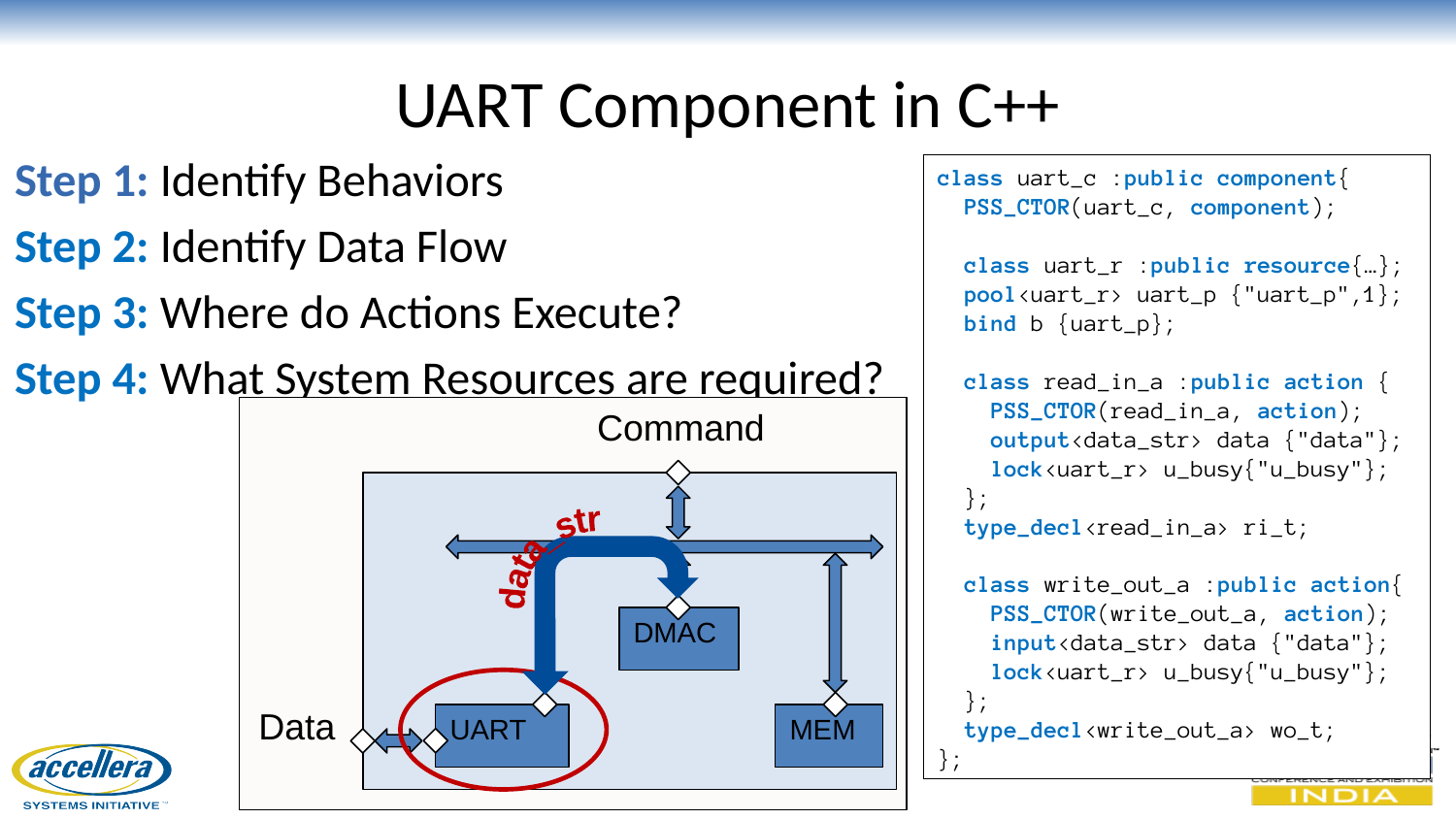

# UART Component in C++
Step 1: Identify Behaviors
Step 2: Identify Data Flow
Step 3: Where do Actions Execute?
Step 4: What System Resources are required?
class uart_c :public component{
  PSS_CTOR(uart_c, component);

  class uart_r :public resource{…};
  pool<uart_r> uart_p {"uart_p",1};
  bind b {uart_p};

  class read_in_a :public action {
    PSS_CTOR(read_in_a, action);
    output<data_str> data {"data"};
    lock<uart_r> u_busy{"u_busy"};
  };
  type_decl<read_in_a> ri_t;

  class write_out_a :public action{
    PSS_CTOR(write_out_a, action);
    input<data_str> data {"data"};
    lock<uart_r> u_busy{"u_busy"};
  };
  type_decl<write_out_a> wo_t;
};

Command

DMAC

Data
MEM
UART

data_str